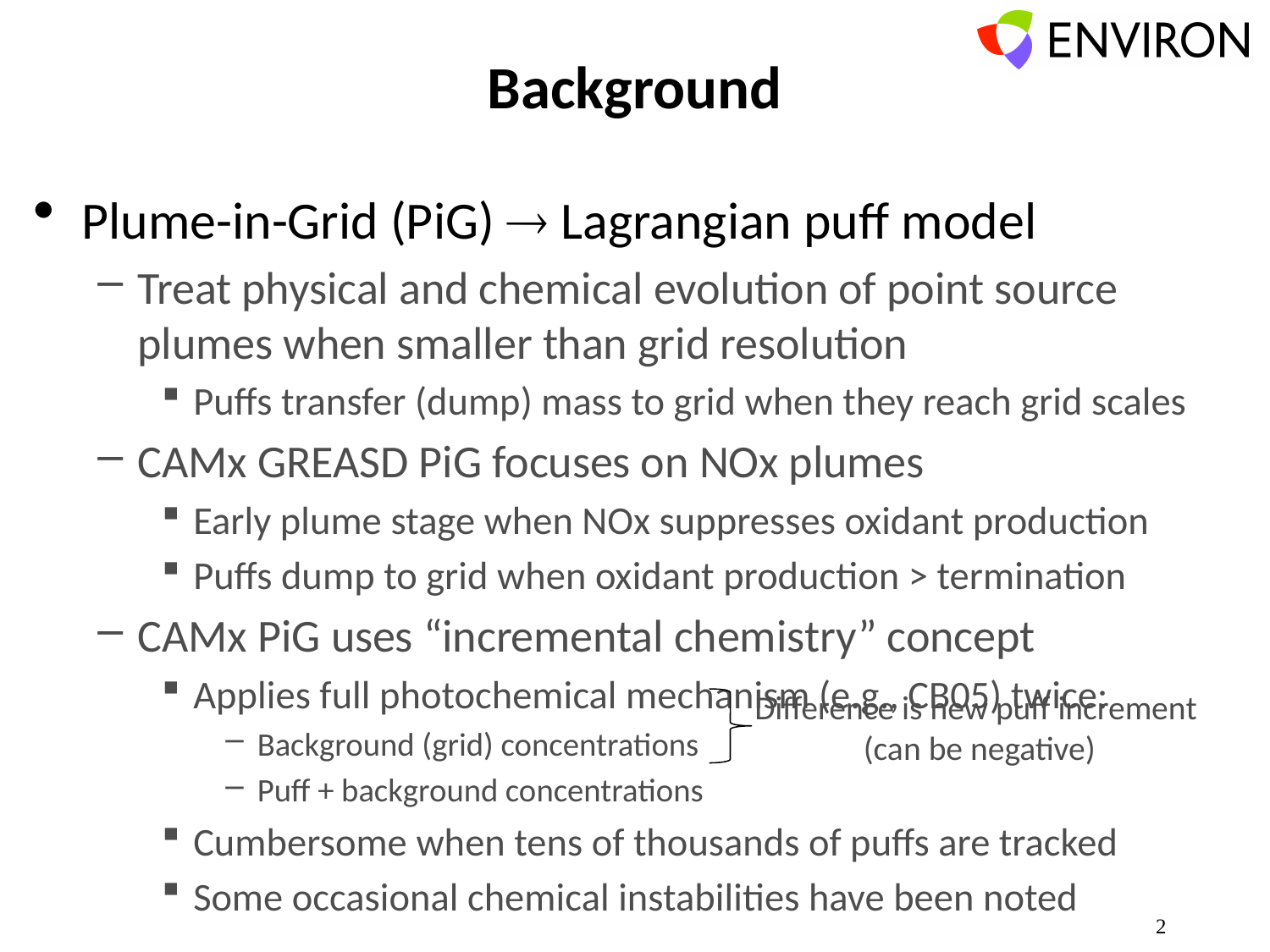

# Background
Plume-in-Grid (PiG) → Lagrangian puff model
Treat physical and chemical evolution of point source plumes when smaller than grid resolution
Puffs transfer (dump) mass to grid when they reach grid scales
CAMx GREASD PiG focuses on NOx plumes
Early plume stage when NOx suppresses oxidant production
Puffs dump to grid when oxidant production > termination
CAMx PiG uses “incremental chemistry” concept
Applies full photochemical mechanism (e.g., CB05) twice:
Background (grid) concentrations
Puff + background concentrations
Cumbersome when tens of thousands of puffs are tracked
Some occasional chemical instabilities have been noted
Difference is new puff increment
(can be negative)

2